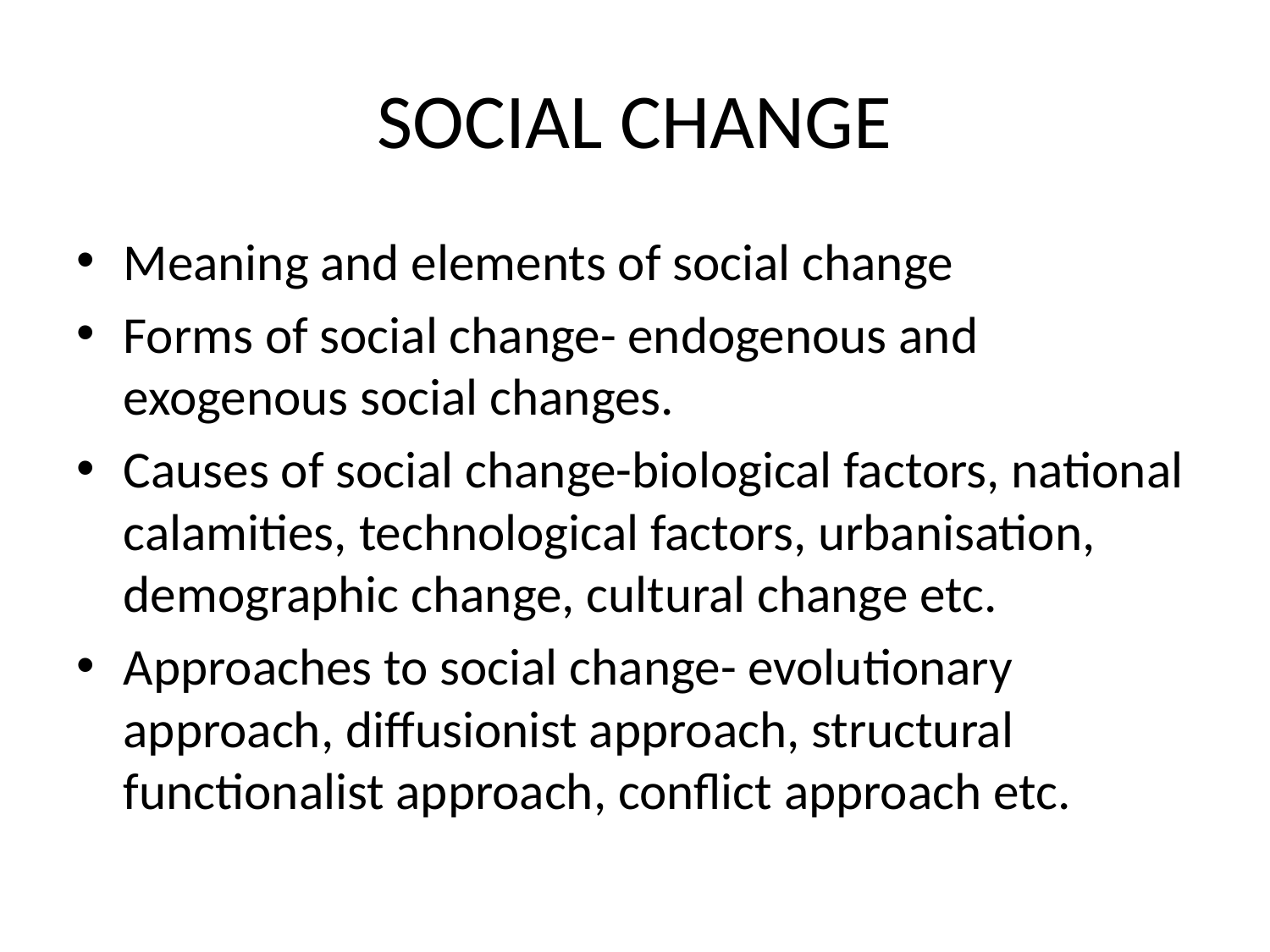

# SOCIAL CHANGE
Meaning and elements of social change
Forms of social change- endogenous and exogenous social changes.
Causes of social change-biological factors, national calamities, technological factors, urbanisation, demographic change, cultural change etc.
Approaches to social change- evolutionary approach, diffusionist approach, structural functionalist approach, conflict approach etc.